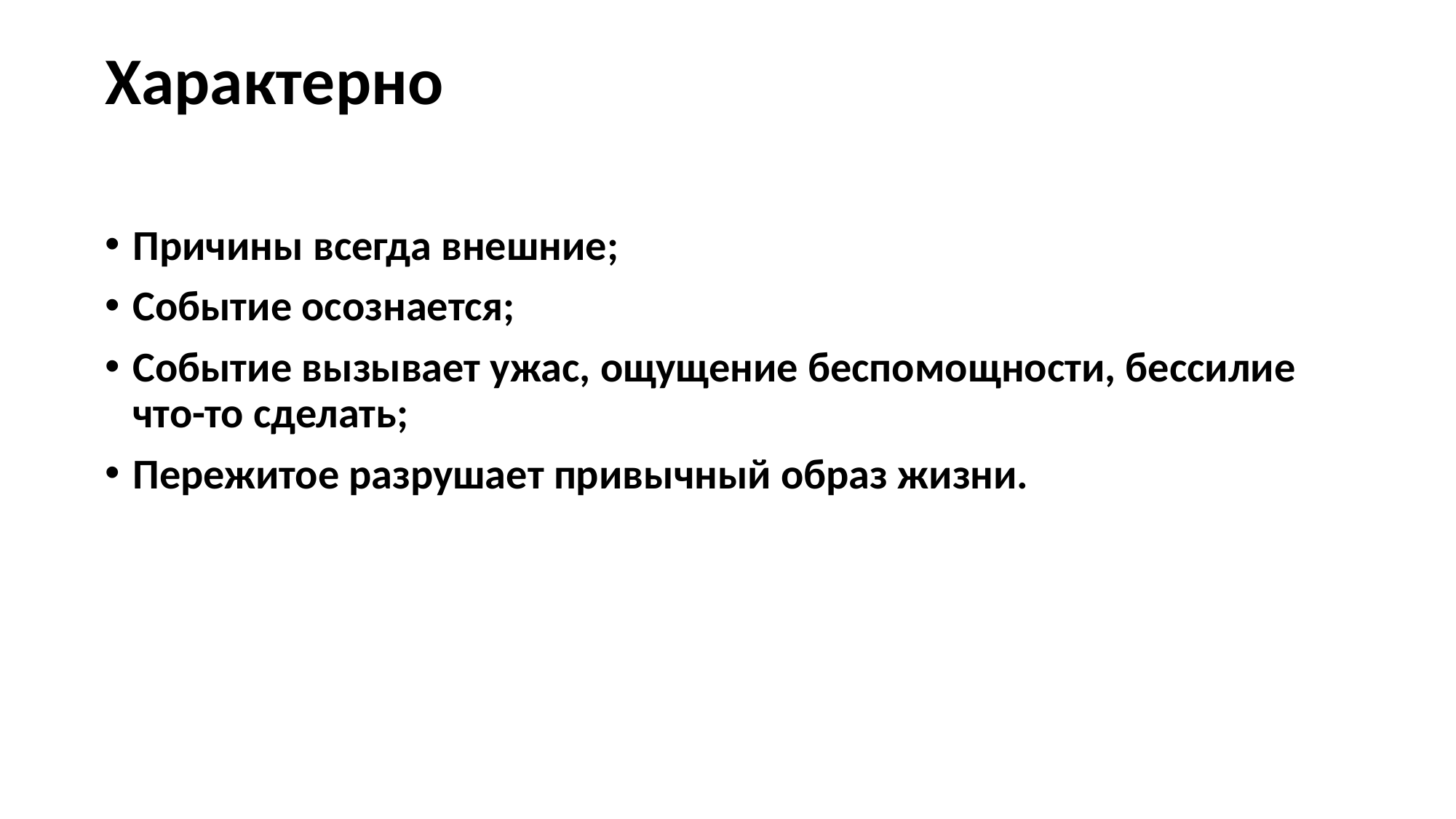

# Характерно
Причины всегда внешние;
Событие осознается;
Событие вызывает ужас, ощущение беспомощности, бессилие что-то сделать;
Пережитое разрушает привычный образ жизни.